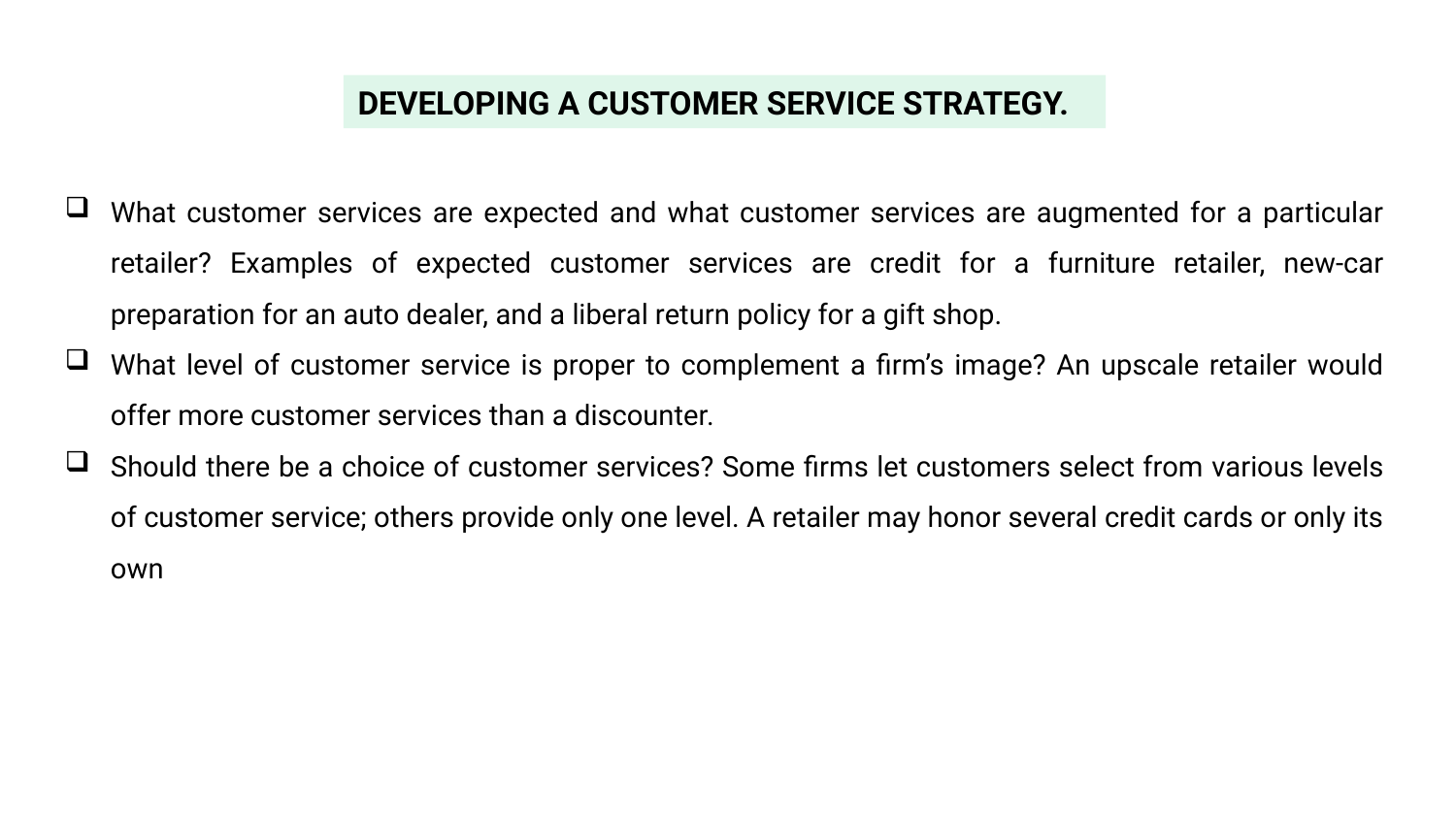

DEVELOPING A CUSTOMER SERVICE STRATEGY.
What customer services are expected and what customer services are augmented for a particular retailer? Examples of expected customer services are credit for a furniture retailer, new-car preparation for an auto dealer, and a liberal return policy for a gift shop.
What level of customer service is proper to complement a firm’s image? An upscale retailer would offer more customer services than a discounter.
Should there be a choice of customer services? Some firms let customers select from various levels of customer service; others provide only one level. A retailer may honor several credit cards or only its own